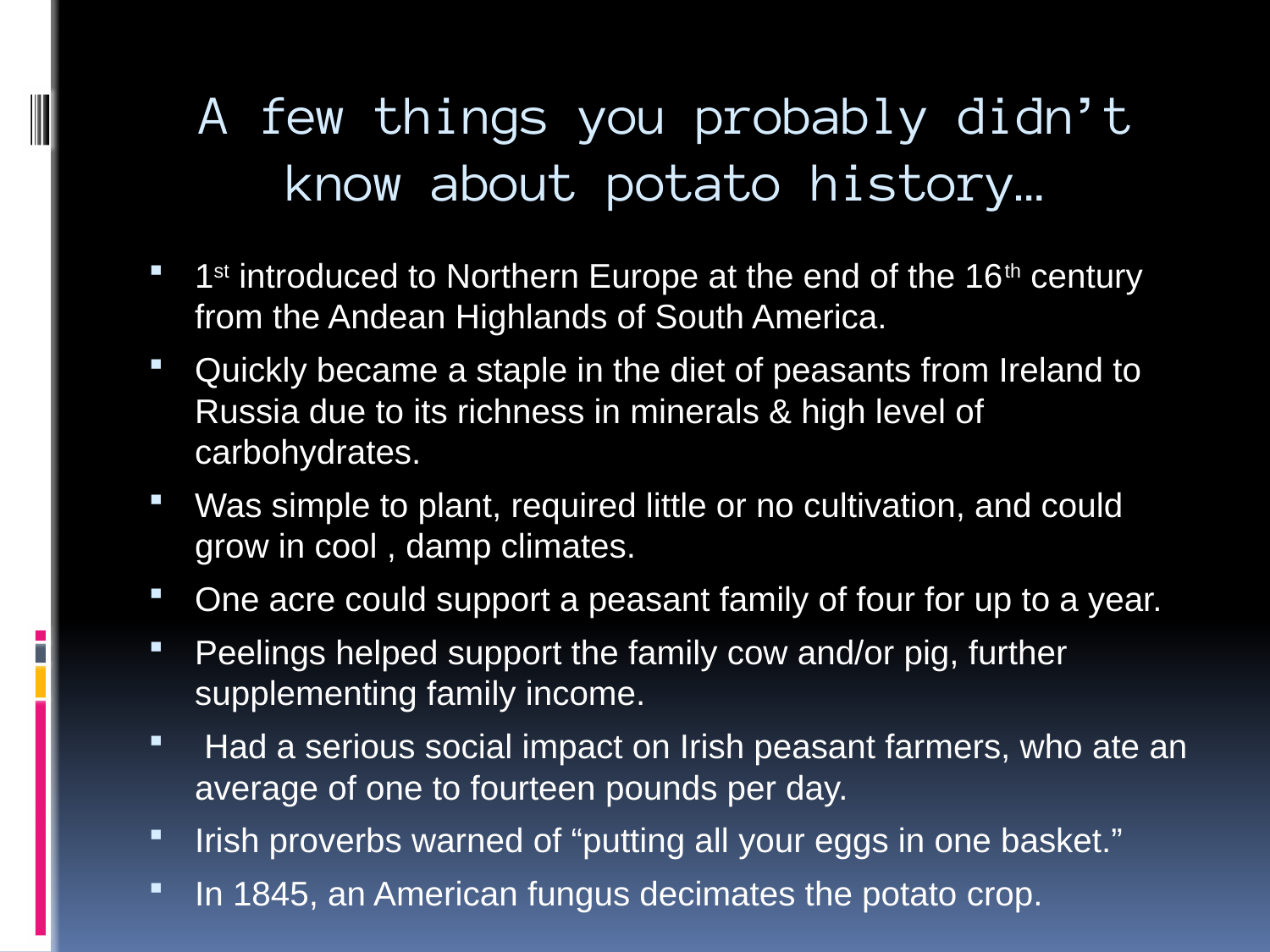

# A few things you probably didn’t know about potato history…
1st introduced to Northern Europe at the end of the 16th century from the Andean Highlands of South America.
Quickly became a staple in the diet of peasants from Ireland to Russia due to its richness in minerals & high level of carbohydrates.
Was simple to plant, required little or no cultivation, and could grow in cool , damp climates.
One acre could support a peasant family of four for up to a year.
Peelings helped support the family cow and/or pig, further supplementing family income.
 Had a serious social impact on Irish peasant farmers, who ate an average of one to fourteen pounds per day.
Irish proverbs warned of “putting all your eggs in one basket.”
In 1845, an American fungus decimates the potato crop.